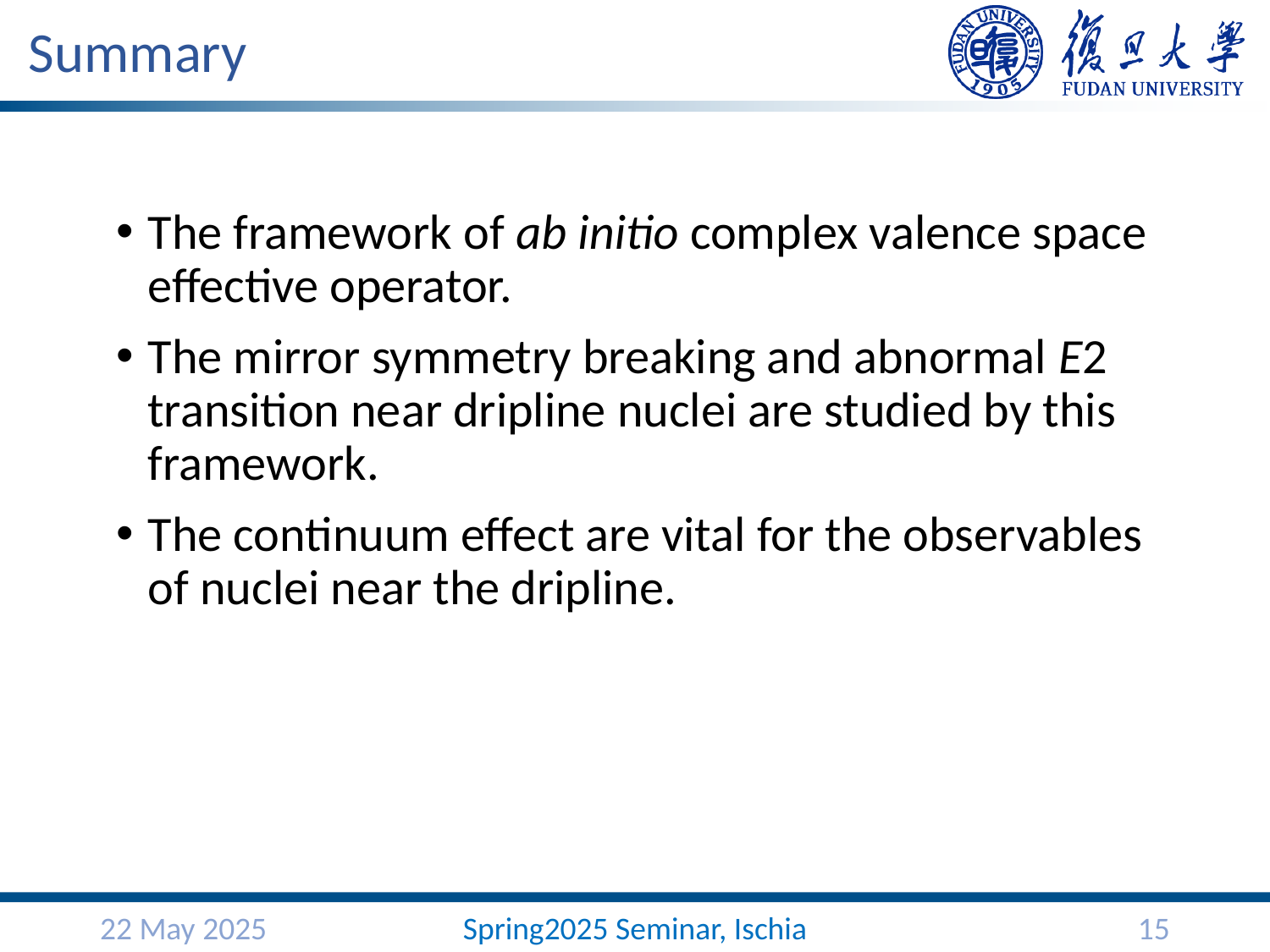

Summary
The framework of ab initio complex valence space effective operator.
The mirror symmetry breaking and abnormal E2 transition near dripline nuclei are studied by this framework.
The continuum effect are vital for the observables of nuclei near the dripline.
22 May 2025
Spring2025 Seminar, Ischia
15